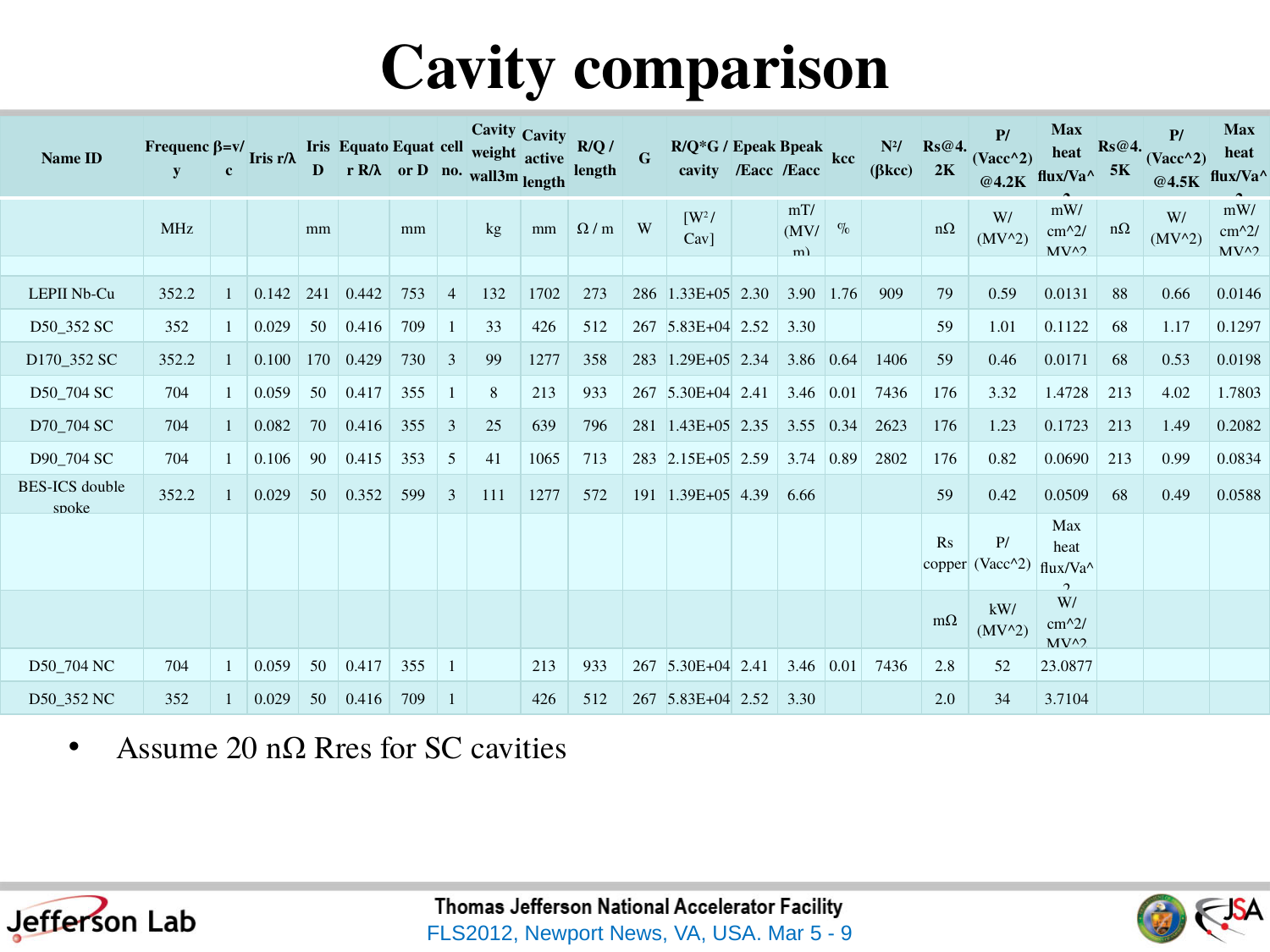

# Cavity comparison
| Name ID | Frequency | β=v/c | Iris r/λ | Iris D | Equator R/λ | Equator D | cell no. | Cavity weight wall3mm | Cavity active length | R/Q / length | G | R/Q\*G / cavity | Epeak/Eacc | Bpeak/Eacc | kcc | N2/(βkcc) | Rs@4.2K | P/(Vacc^2)@4.2K | Max heat flux/Va^2 | Rs@4.5K | P/(Vacc^2)@4.5K | Max heat flux/Va^2 |
| --- | --- | --- | --- | --- | --- | --- | --- | --- | --- | --- | --- | --- | --- | --- | --- | --- | --- | --- | --- | --- | --- | --- |
|  | MHz |  |  | mm |  | mm |  | kg | mm | Ω / m | W | [W2 / Cav] |  | mT/(MV/m) | % |  | nΩ | W/(MV^2) | mW/cm^2/MV^2 | nΩ | W/(MV^2) | mW/cm^2/MV^2 |
|  |  |  |  |  |  |  |  |  |  |  |  |  |  |  |  |  |  |  |  |  |  |  |
| LEPII Nb-Cu | 352.2 | 1 | 0.142 | 241 | 0.442 | 753 | 4 | 132 | 1702 | 273 | 286 | 1.33E+05 | 2.30 | 3.90 | 1.76 | 909 | 79 | 0.59 | 0.0131 | 88 | 0.66 | 0.0146 |
| D50\_352 SC | 352 | 1 | 0.029 | 50 | 0.416 | 709 | 1 | 33 | 426 | 512 | 267 | 5.83E+04 | 2.52 | 3.30 |  |  | 59 | 1.01 | 0.1122 | 68 | 1.17 | 0.1297 |
| D170\_352 SC | 352.2 | 1 | 0.100 | 170 | 0.429 | 730 | 3 | 99 | 1277 | 358 | 283 | 1.29E+05 | 2.34 | 3.86 | 0.64 | 1406 | 59 | 0.46 | 0.0171 | 68 | 0.53 | 0.0198 |
| D50\_704 SC | 704 | 1 | 0.059 | 50 | 0.417 | 355 | 1 | 8 | 213 | 933 | 267 | 5.30E+04 | 2.41 | 3.46 | 0.01 | 7436 | 176 | 3.32 | 1.4728 | 213 | 4.02 | 1.7803 |
| D70\_704 SC | 704 | 1 | 0.082 | 70 | 0.416 | 355 | 3 | 25 | 639 | 796 | 281 | 1.43E+05 | 2.35 | 3.55 | 0.34 | 2623 | 176 | 1.23 | 0.1723 | 213 | 1.49 | 0.2082 |
| D90\_704 SC | 704 | 1 | 0.106 | 90 | 0.415 | 353 | 5 | 41 | 1065 | 713 | 283 | 2.15E+05 | 2.59 | 3.74 | 0.89 | 2802 | 176 | 0.82 | 0.0690 | 213 | 0.99 | 0.0834 |
| BES-ICS double spoke | 352.2 | 1 | 0.029 | 50 | 0.352 | 599 | 3 | 111 | 1277 | 572 | 191 | 1.39E+05 | 4.39 | 6.66 |  |  | 59 | 0.42 | 0.0509 | 68 | 0.49 | 0.0588 |
|  |  |  |  |  |  |  |  |  |  |  |  |  |  |  |  |  | Rs copper | P/(Vacc^2) | Max heat flux/Va^2 |  |  |  |
|  |  |  |  |  |  |  |  |  |  |  |  |  |  |  |  |  | mΩ | kW/(MV^2) | W/cm^2/MV^2 |  |  |  |
| D50\_704 NC | 704 | 1 | 0.059 | 50 | 0.417 | 355 | 1 |  | 213 | 933 | 267 | 5.30E+04 | 2.41 | 3.46 | 0.01 | 7436 | 2.8 | 52 | 23.0877 |  |  |  |
| D50\_352 NC | 352 | 1 | 0.029 | 50 | 0.416 | 709 | 1 |  | 426 | 512 | 267 | 5.83E+04 | 2.52 | 3.30 |  |  | 2.0 | 34 | 3.7104 |  |  |  |
Assume 20 nΩ Rres for SC cavities